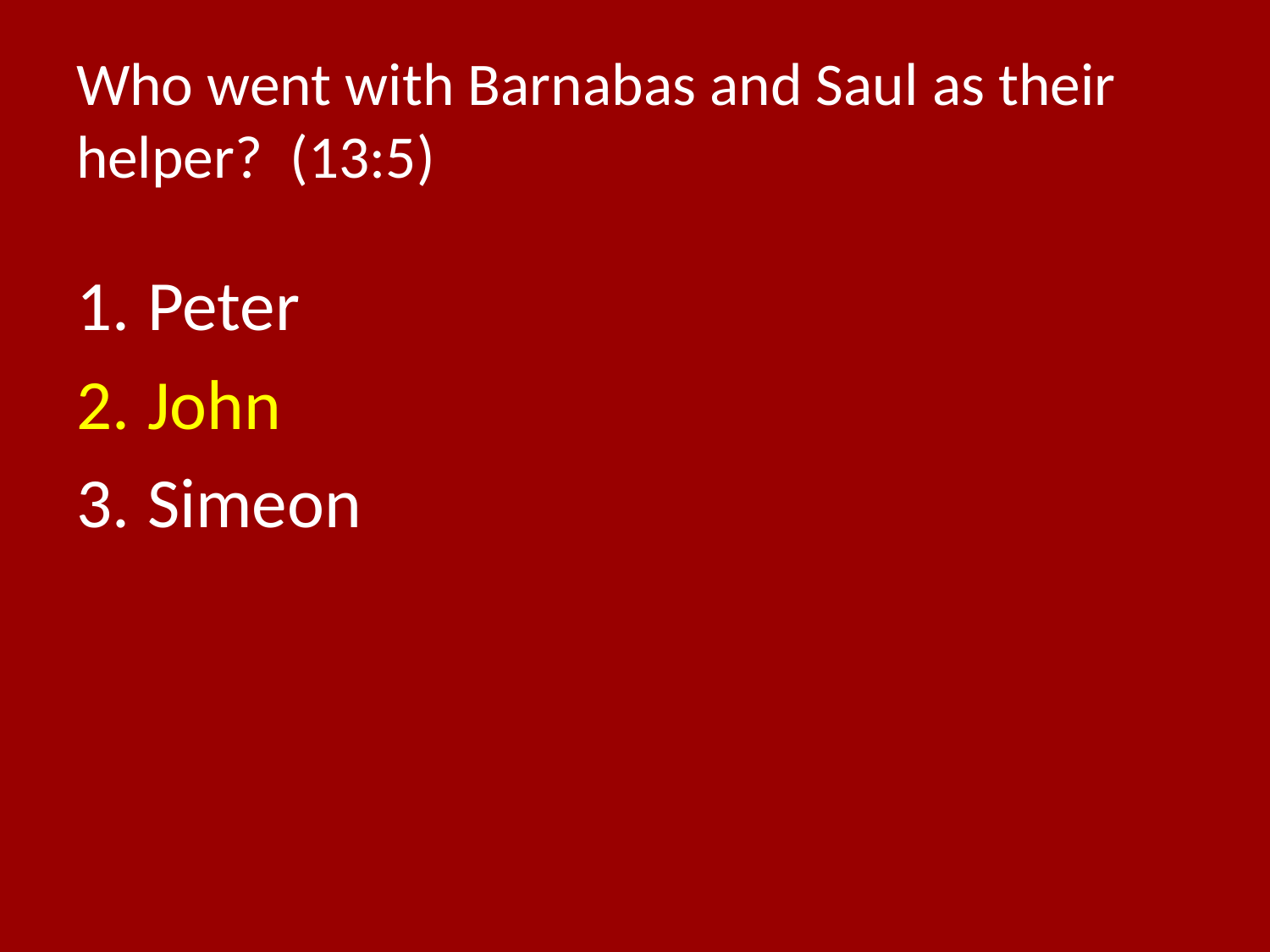

# Who went with Barnabas and Saul as their helper?  (13:5)
Peter
John
Simeon